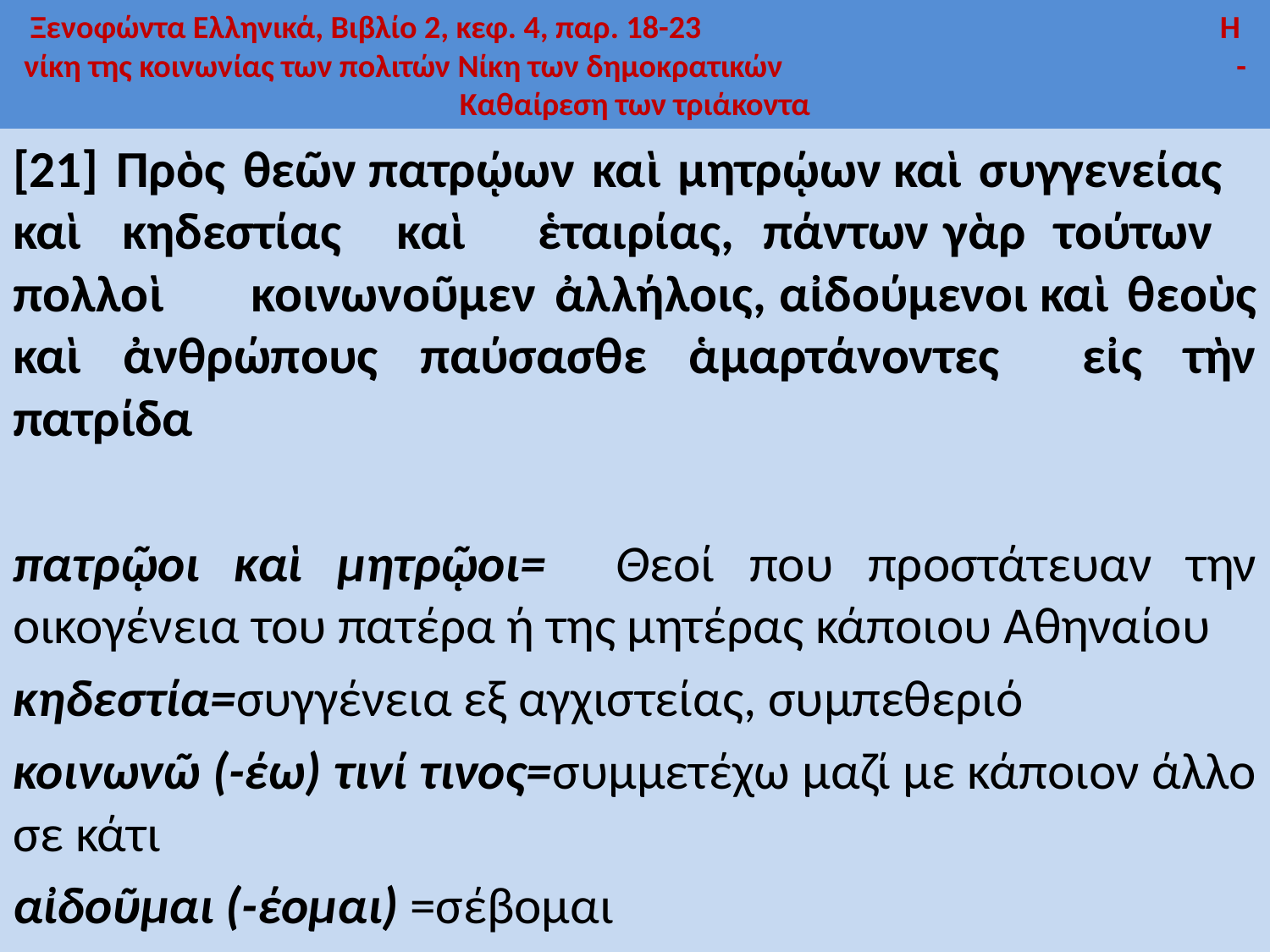

# Ξενοφώντα Ελληνικά, Βιβλίο 2, κεφ. 4, παρ. 18-23                                                                        Η νίκη της κοινωνίας των πολιτών Νίκη των δημοκρατικών                                                               - Καθαίρεση των τριάκοντα
[21] Πρὸς θεῶν πατρῴων καὶ μητρῴων καὶ συγγενείας   καὶ   κηδεστίας    καὶ     ἑταιρίας,  πάντων γὰρ  τούτων    πολλοὶ     κοινωνοῦμεν ἀλλήλοις, αἰδούμενοι καὶ θεοὺς καὶ ἀνθρώπους παύσασθε ἁμαρτάνοντες  εἰς τὴν πατρίδα

πατρῷοι καὶ μητρῷοι=  Θεοί που προστάτευαν την οικογένεια του πατέρα ή της μητέρας κάποιου Αθηναίου
κηδεστία=συγγένεια εξ αγχιστείας, συμπεθεριό
κοινωνῶ (-έω) τινί τινος=συμμετέχω μαζί με κάποιον άλλο σε κάτι
αἰδοῦμαι (-έομαι) =σέβομαι